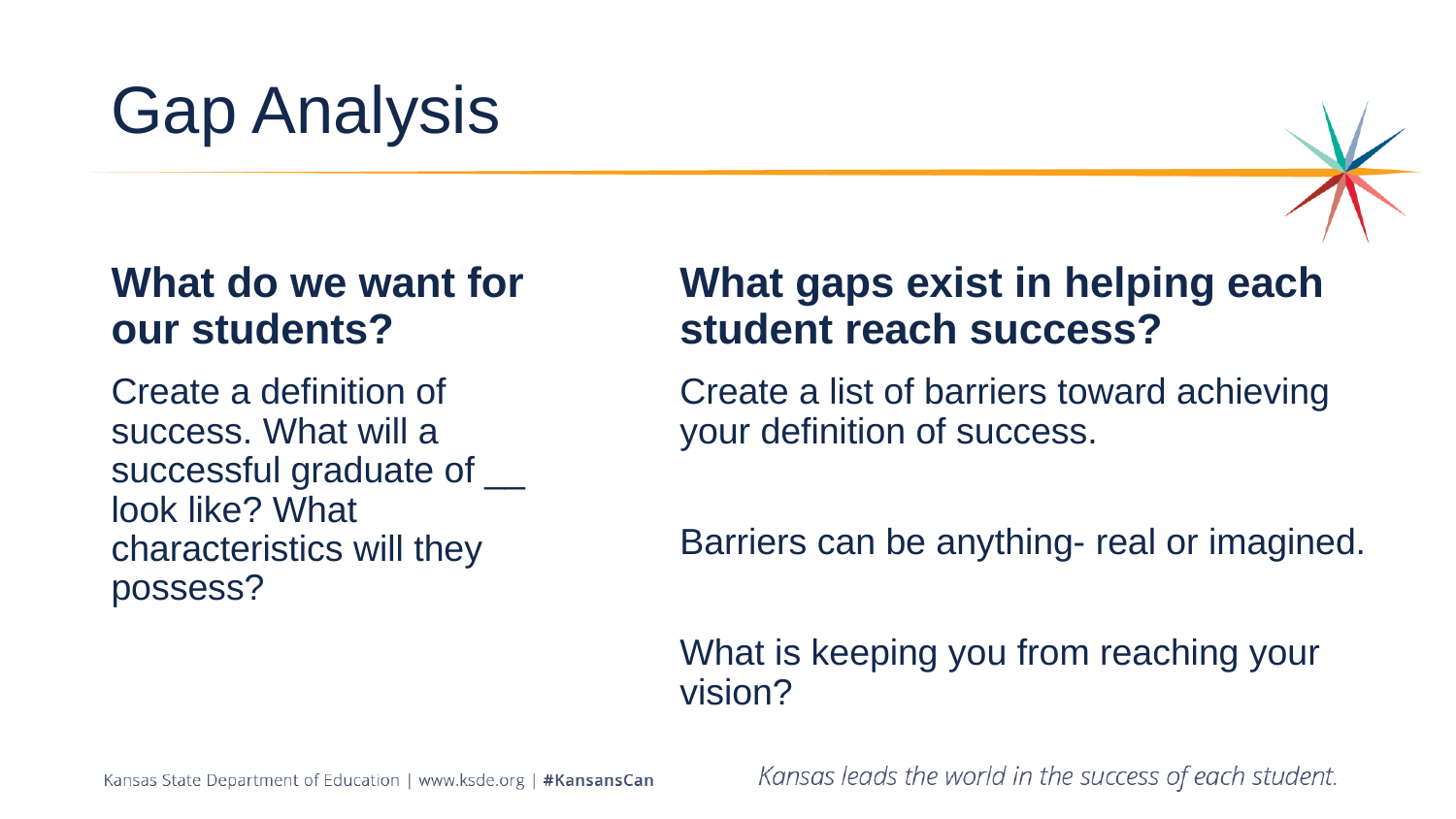

# Gap Analysis
What do we want for our students?
What gaps exist in helping each student reach success?
Create a definition of success. What will a successful graduate of __ look like? What characteristics will they possess?
Create a list of barriers toward achieving your definition of success.

Barriers can be anything- real or imagined.

What is keeping you from reaching your vision?